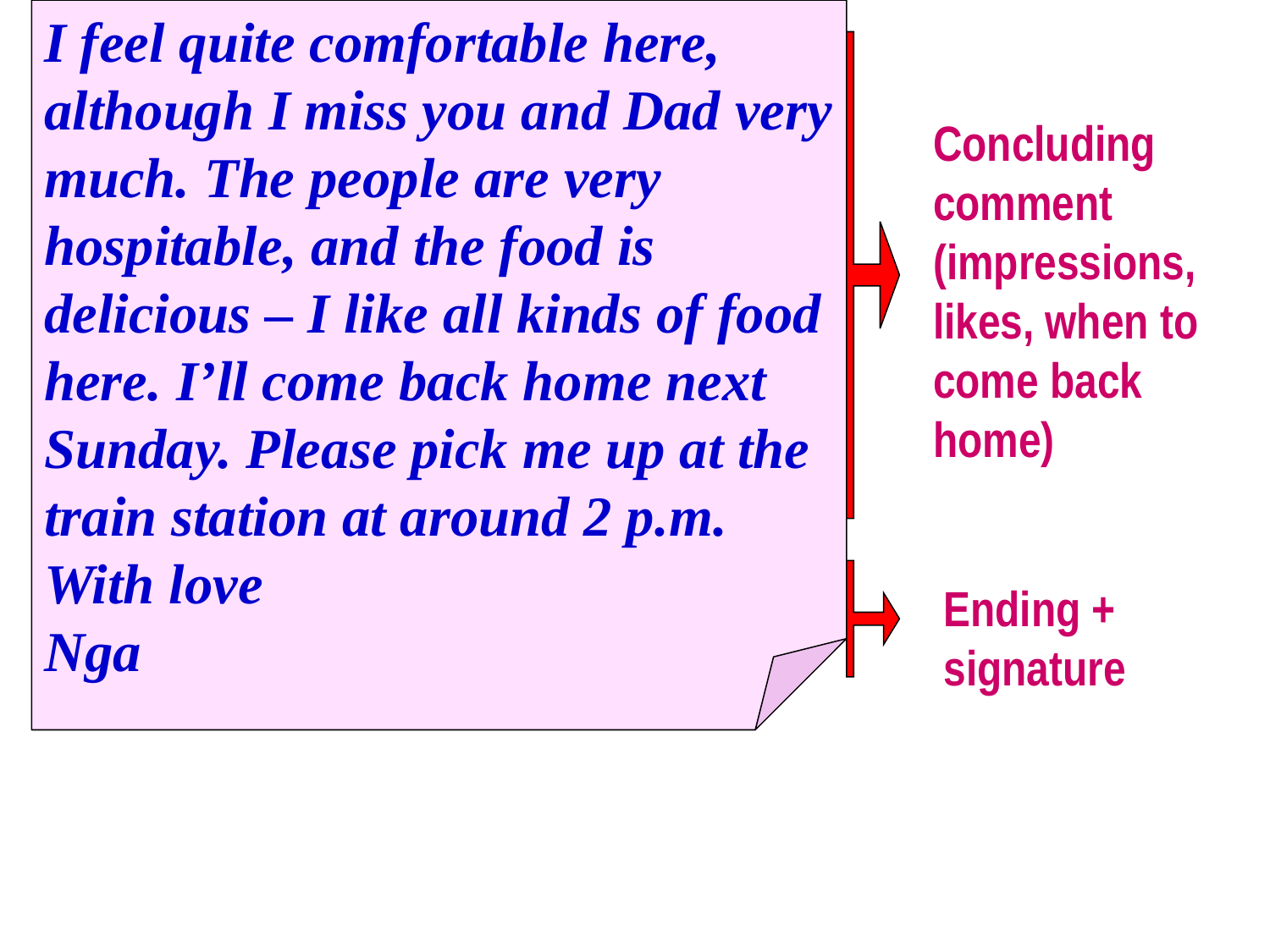

I feel quite comfortable here, although I miss you and Dad very much. The people are very hospitable, and the food is delicious – I like all kinds of food here. I’ll come back home next Sunday. Please pick me up at the train station at around 2 p.m.
With love
Nga

Concluding comment (impressions, likes, when to come back home)

Ending + signature